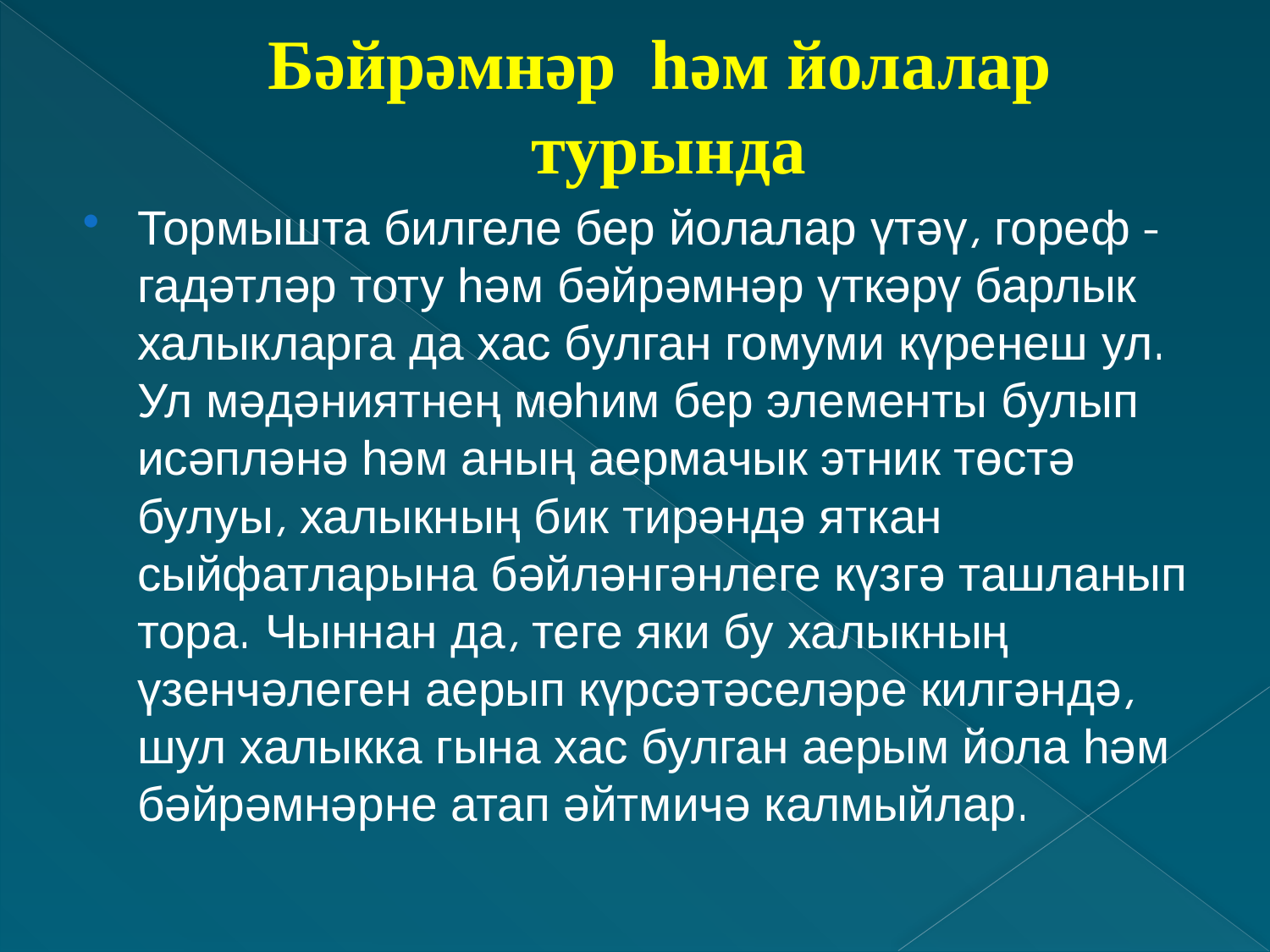

# Бәйрәмнәр  һәм йолалар  турында
Тормышта билгеле бер йолалар үтәү, гореф - гадәтләр тоту һәм бәйрәмнәр үткәрү барлык халыкларга да хас булган гомуми күренеш ул. Ул мәдәниятнең мөһим бер элементы булып исәпләнә һәм аның аермачык этник төстә булуы, халыкның бик тирәндә яткан сыйфатларына бәйләнгәнлеге күзгә ташланып тора. Чыннан да, теге яки бу халыкның үзенчәлеген аерып күрсәтәселәре килгәндә, шул халыкка гына хас булган аерым йола һәм бәйрәмнәрне атап әйтмичә калмыйлар.